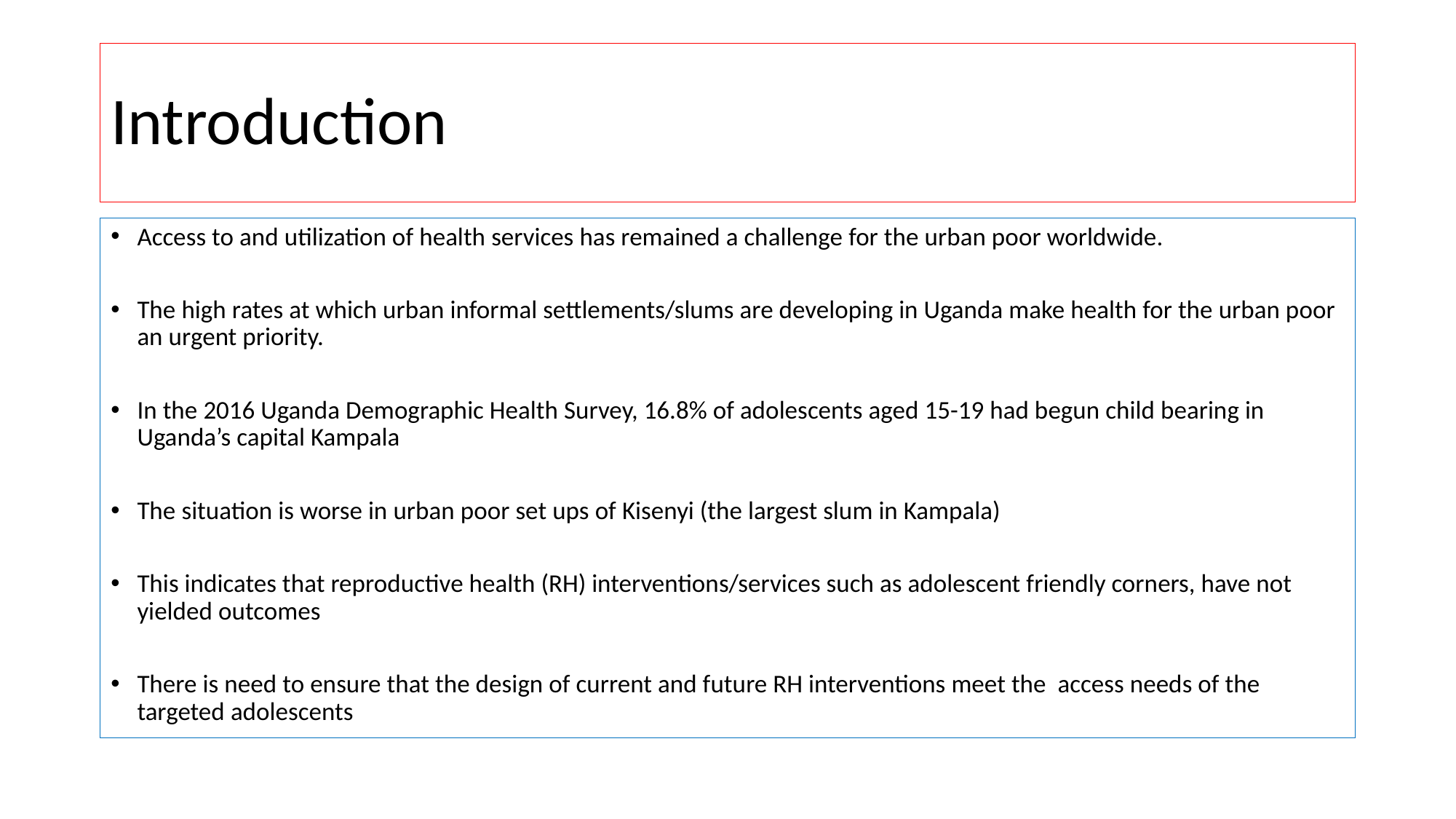

# Introduction
Access to and utilization of health services has remained a challenge for the urban poor worldwide.

The high rates at which urban informal settlements/slums are developing in Uganda make health for the urban poor an urgent priority.

In the 2016 Uganda Demographic Health Survey, 16.8% of adolescents aged 15-19 had begun child bearing in Uganda’s capital Kampala

The situation is worse in urban poor set ups of Kisenyi (the largest slum in Kampala)

This indicates that reproductive health (RH) interventions/services such as adolescent friendly corners, have not yielded outcomes

There is need to ensure that the design of current and future RH interventions meet the  access needs of the targeted adolescents